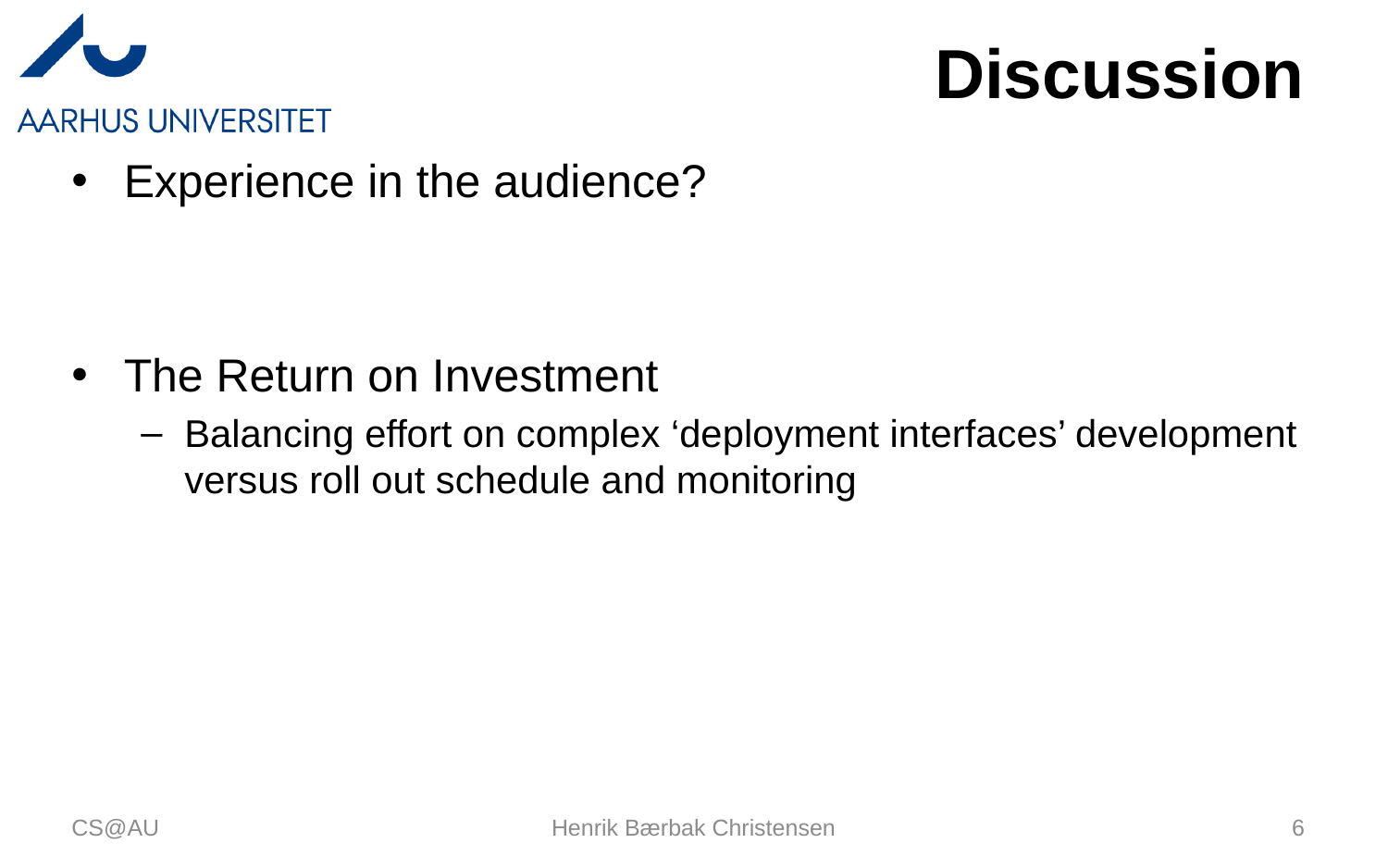

# Discussion
Experience in the audience?

The Return on Investment
Balancing effort on complex ‘deployment interfaces’ development versus roll out schedule and monitoring
CS@AU
Henrik Bærbak Christensen
6